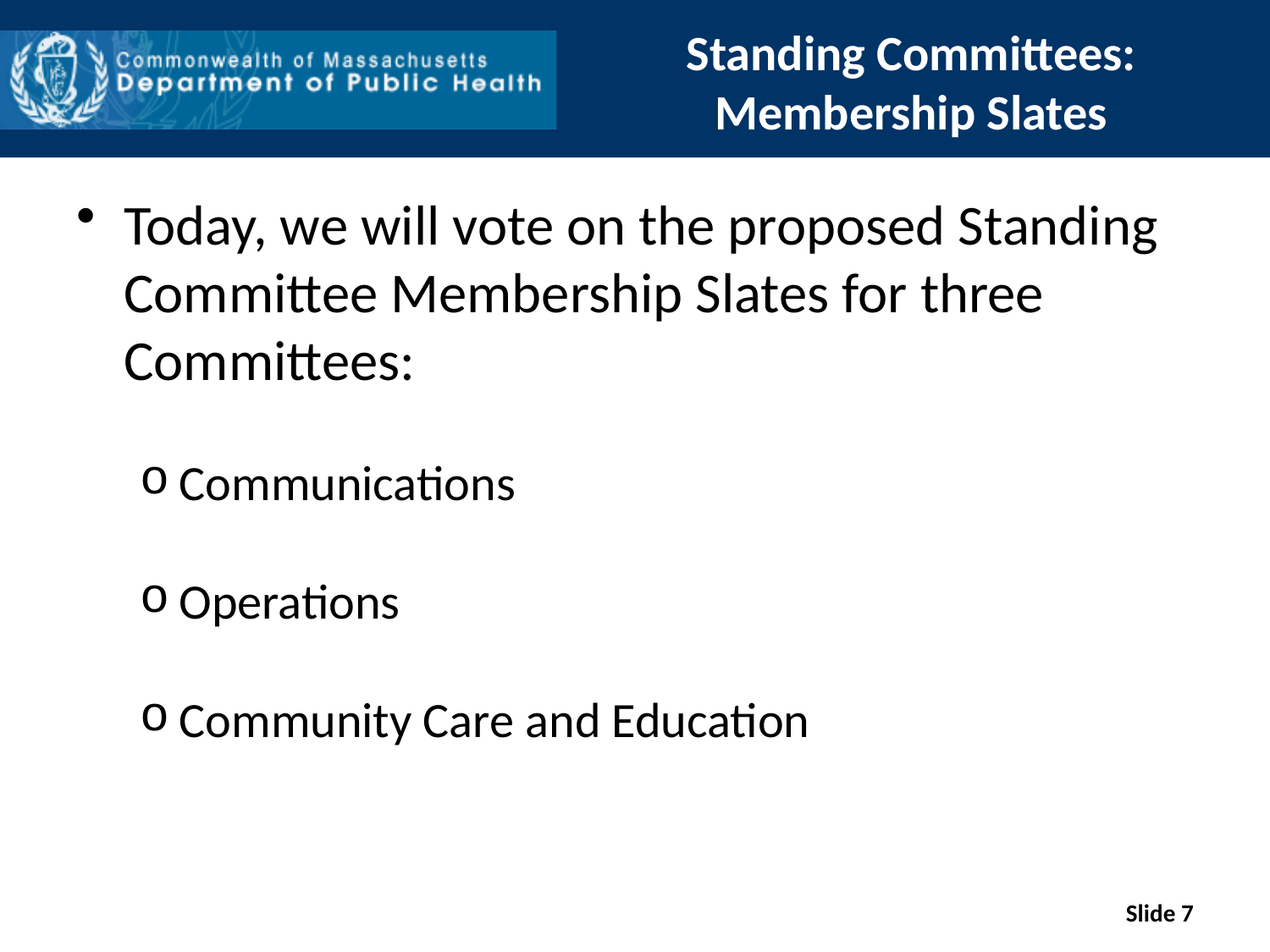

# Standing Committees: Membership Slates
Today, we will vote on the proposed Standing Committee Membership Slates for three Committees:

Communications

Operations

Community Care and Education
Slide 7